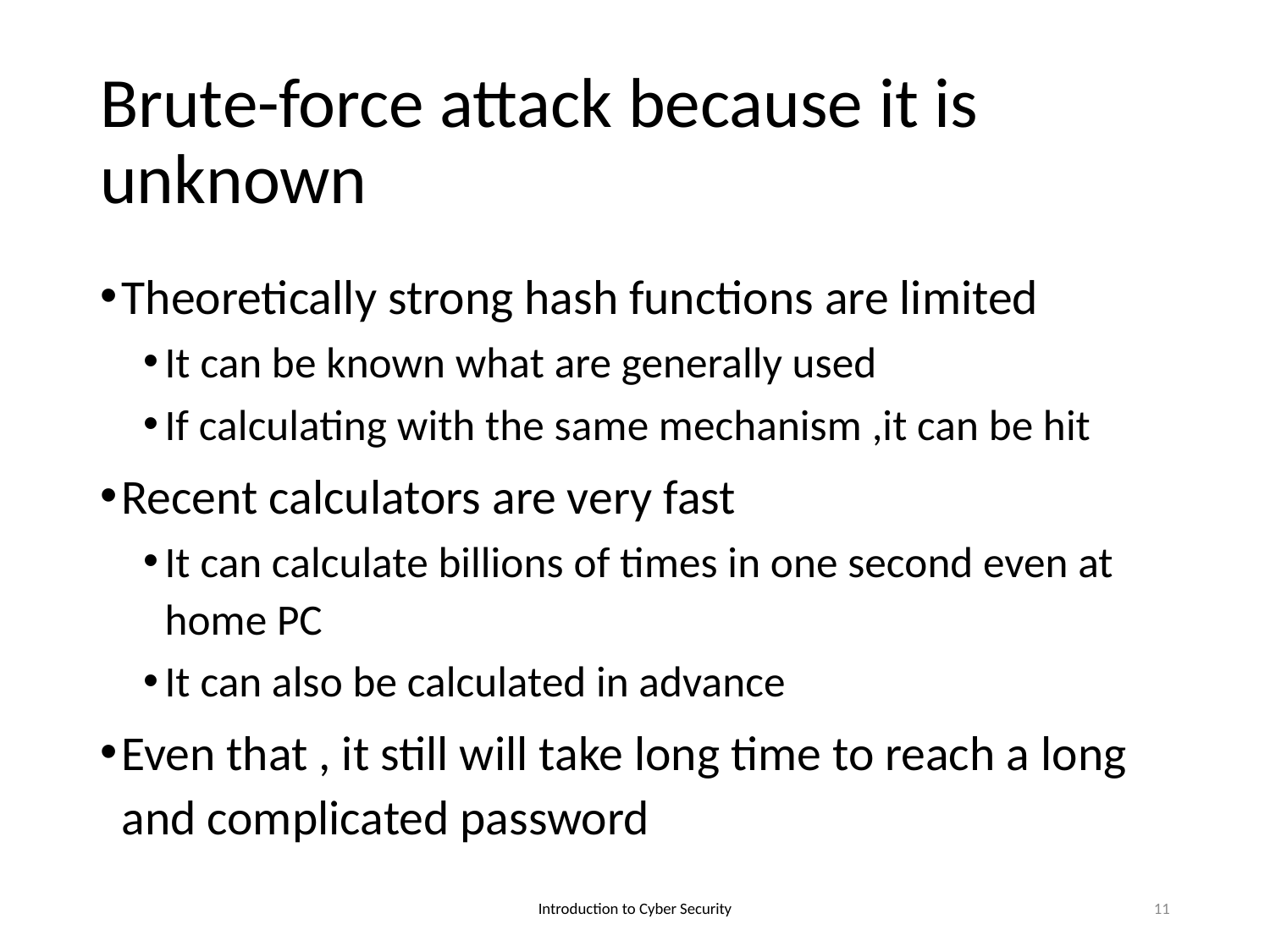

# Brute-force attack because it is unknown
Theoretically strong hash functions are limited
It can be known what are generally used
If calculating with the same mechanism ,it can be hit
Recent calculators are very fast
It can calculate billions of times in one second even at home PC
It can also be calculated in advance
Even that , it still will take long time to reach a long and complicated password
Introduction to Cyber Security
11